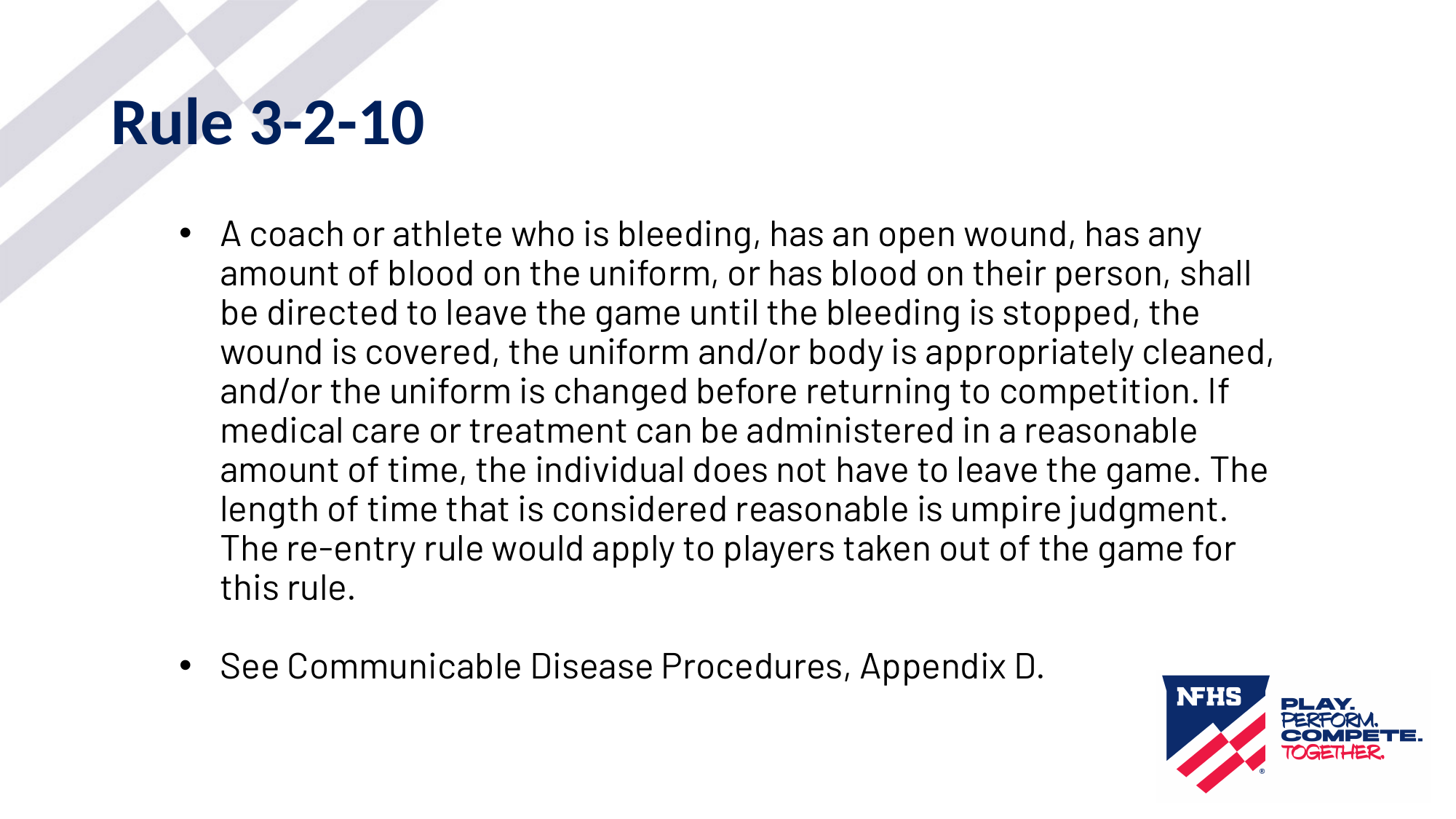

# Rule 3-2-10
A coach or athlete who is bleeding, has an open wound, has any amount of blood on the uniform, or has blood on their person, shall be directed to leave the game until the bleeding is stopped, the wound is covered, the uniform and/or body is appropriately cleaned, and/or the uniform is changed before returning to competition. If medical care or treatment can be administered in a reasonable amount of time, the individual does not have to leave the game. The length of time that is considered reasonable is umpire judgment. The re-entry rule would apply to players taken out of the game for this rule.

See Communicable Disease Procedures, Appendix D.